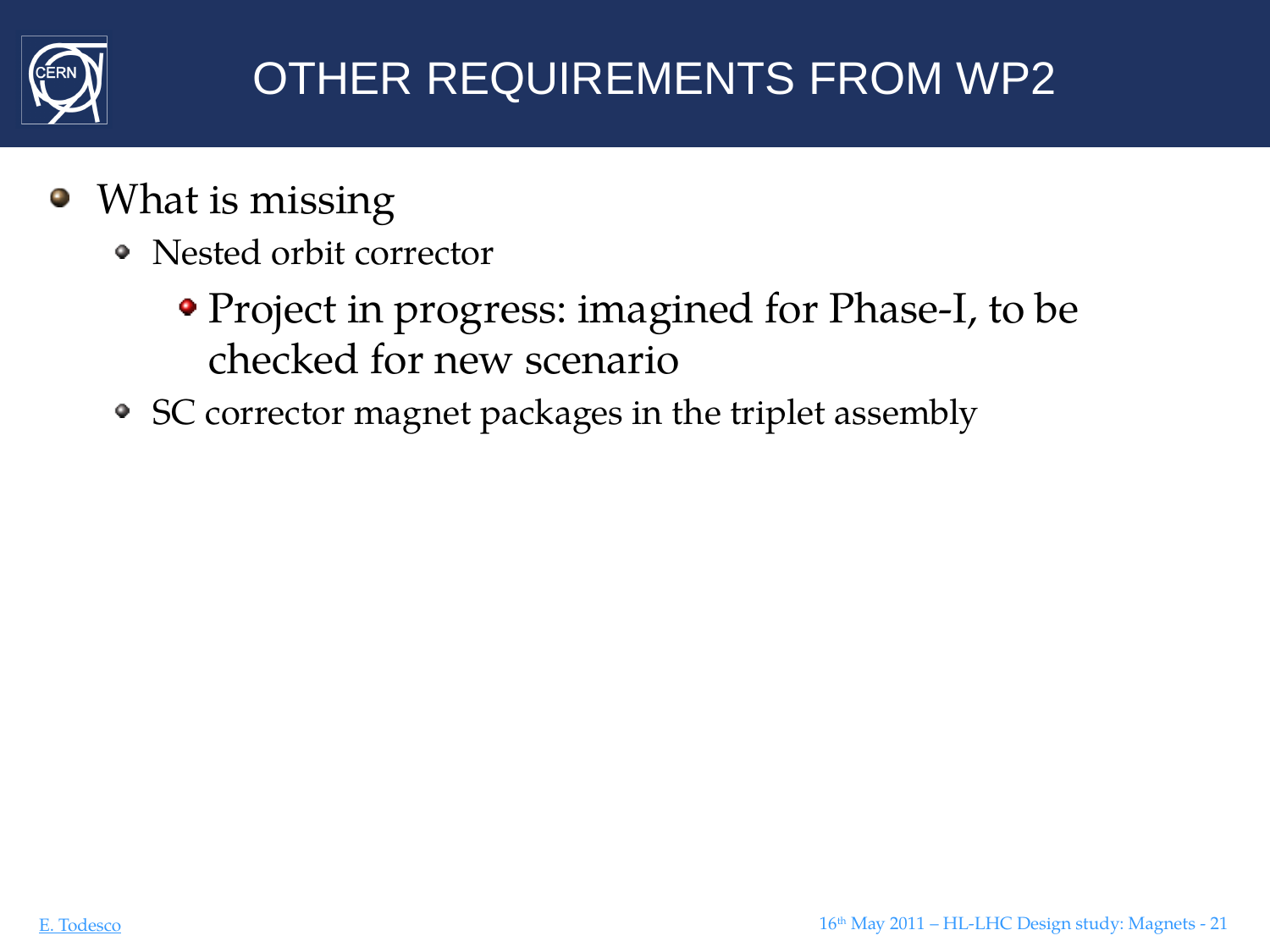

# OTHER REQUIREMENTS FROM WP2
What is missing
Nested orbit corrector
Project in progress: imagined for Phase-I, to be checked for new scenario
SC corrector magnet packages in the triplet assembly

16th May 2011 – HL-LHC Design study: Magnets - 21